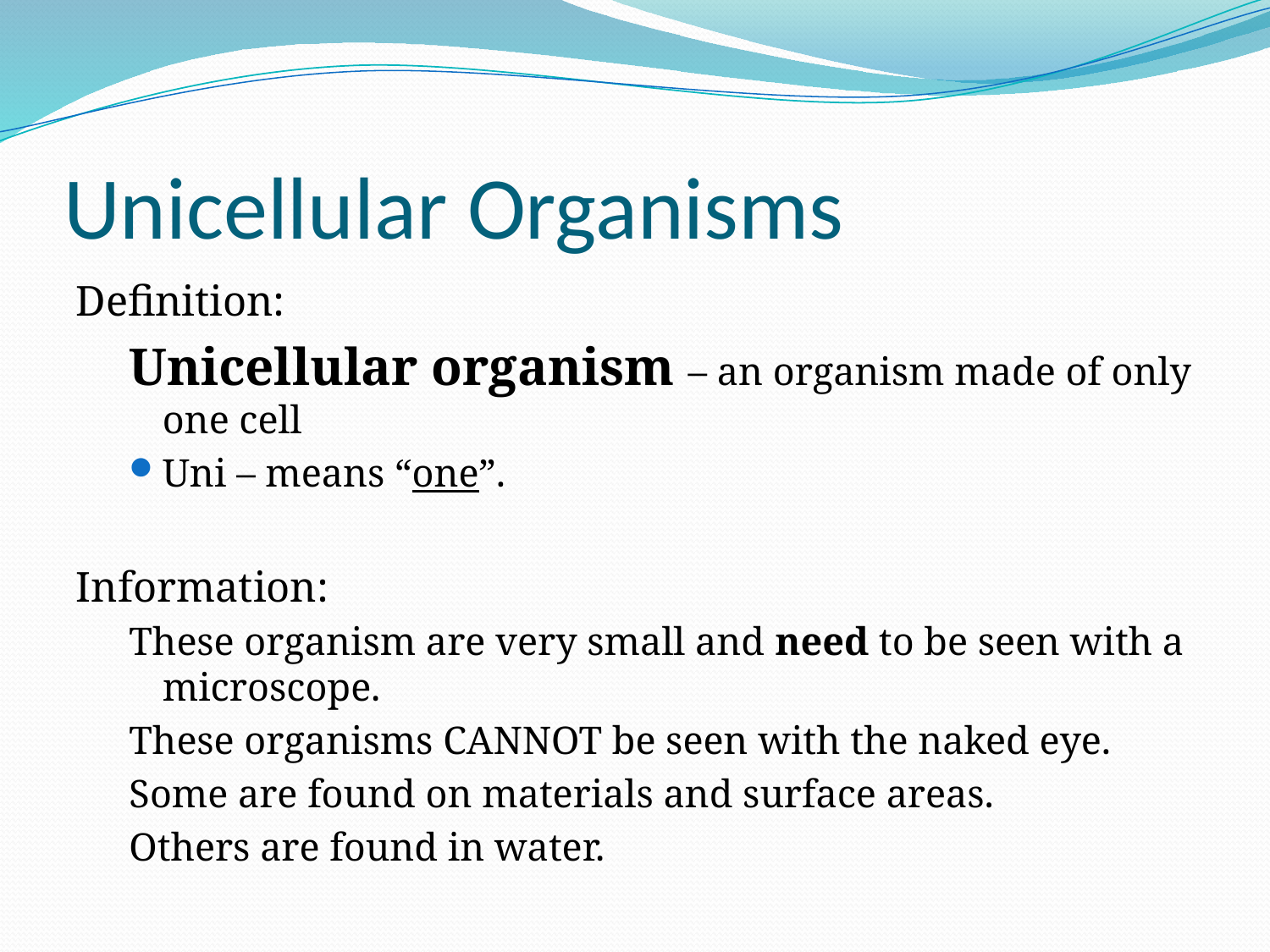

# Unicellular Organisms
Definition:
Unicellular organism – an organism made of only one cell
Uni – means “one”.

Information:
These organism are very small and need to be seen with a microscope.
These organisms CANNOT be seen with the naked eye.
Some are found on materials and surface areas.
Others are found in water.